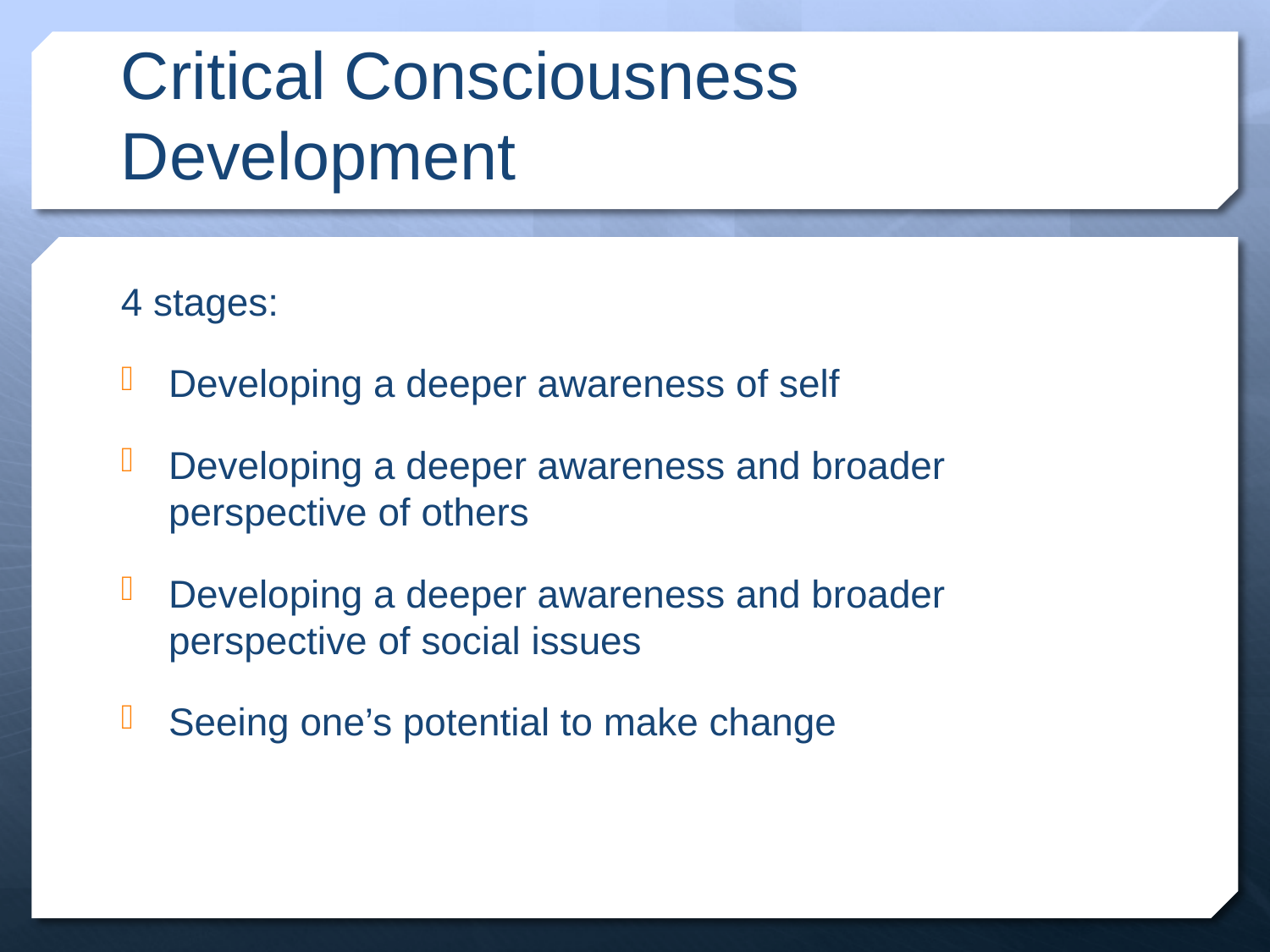

# Critical Consciousness Development
4 stages:
Developing a deeper awareness of self
Developing a deeper awareness and broader perspective of others
Developing a deeper awareness and broader perspective of social issues
Seeing one’s potential to make change